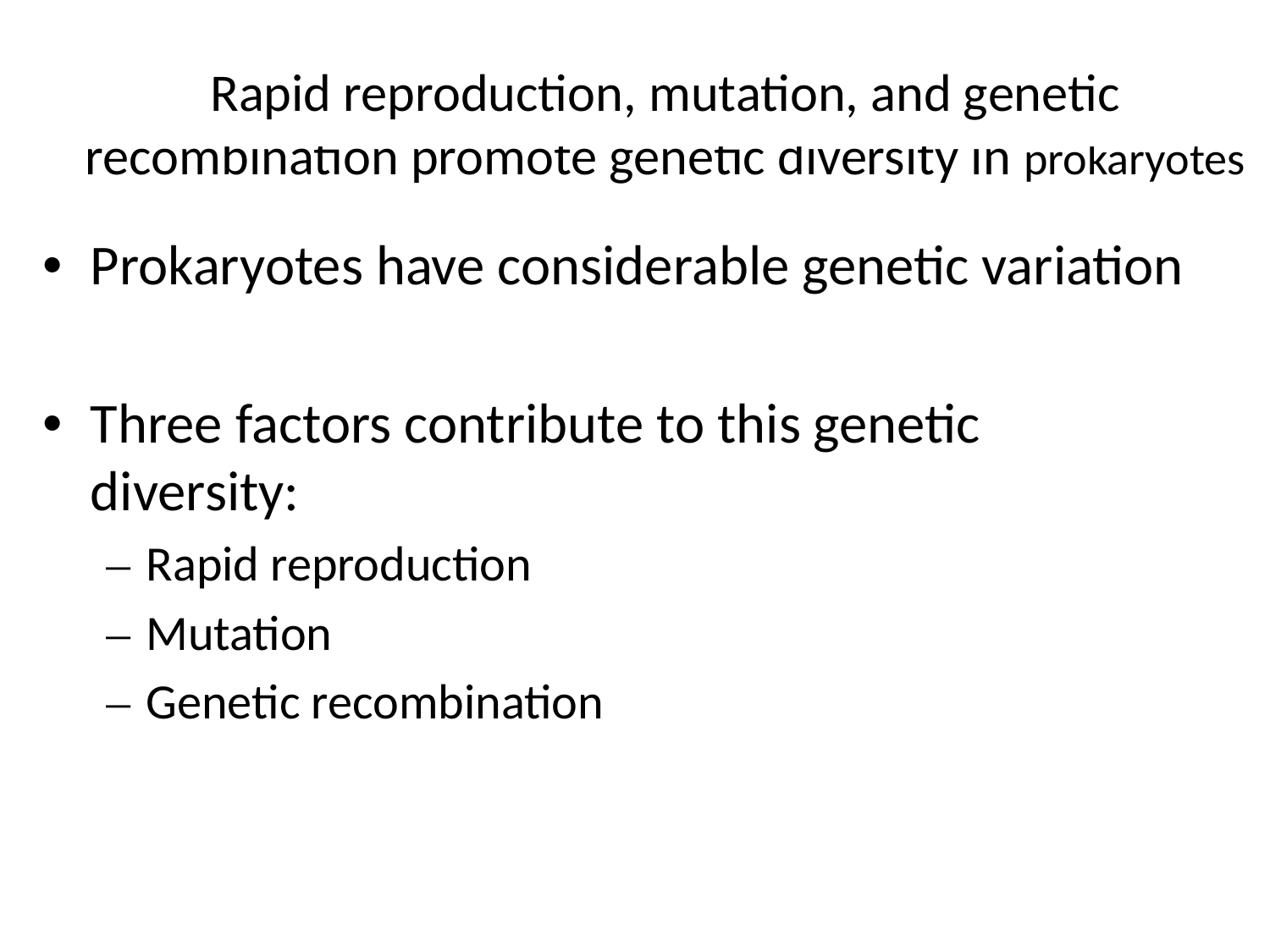

# Rapid reproduction, mutation, and genetic recombination promote genetic diversity in prokaryotes

Prokaryotes have considerable genetic variation

Three factors contribute to this genetic diversity:
Rapid reproduction
Mutation
Genetic recombination